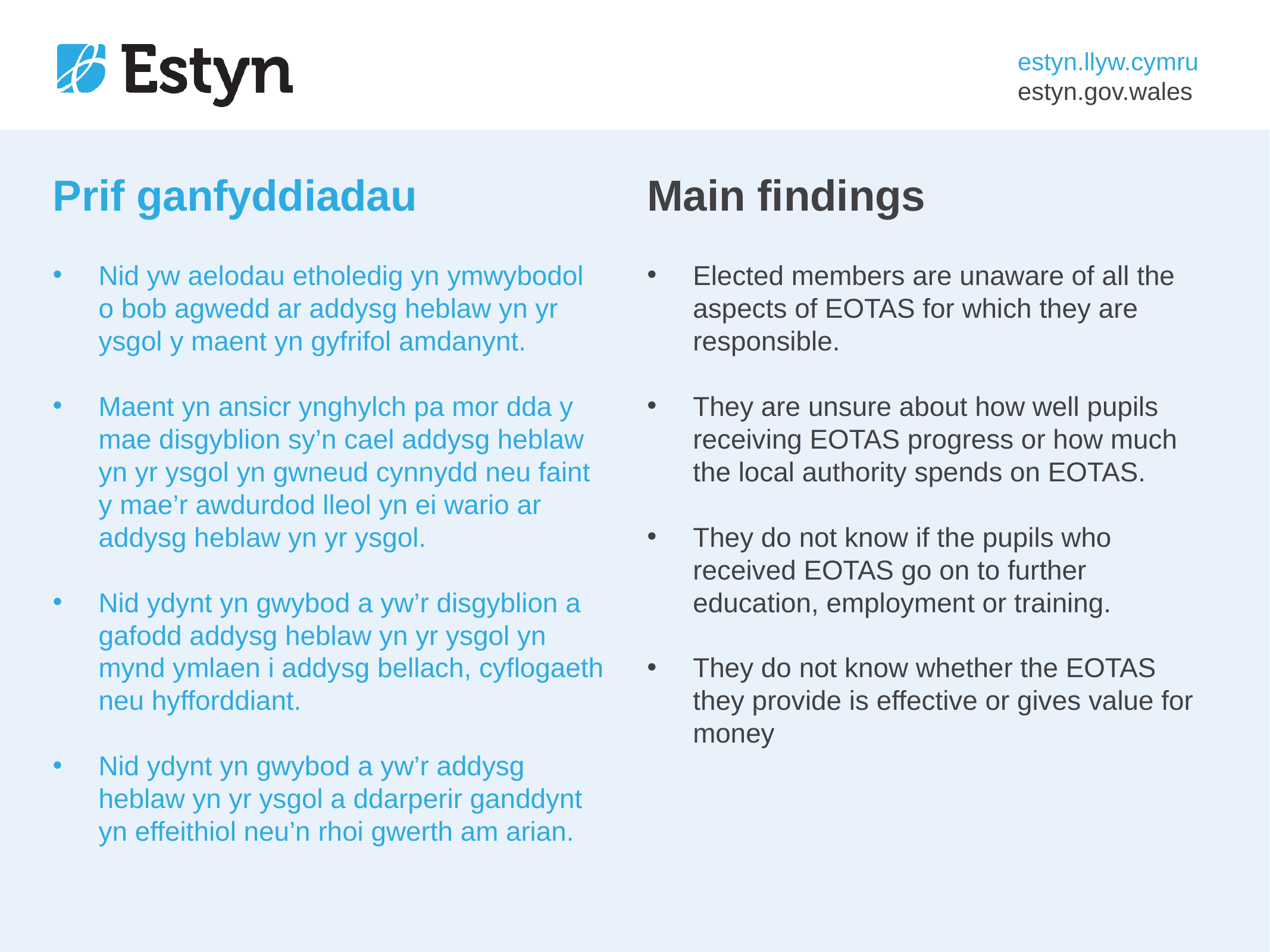

# Prif ganfyddiadau
Main findings
Nid yw aelodau etholedig yn ymwybodol o bob agwedd ar addysg heblaw yn yr ysgol y maent yn gyfrifol amdanynt.

Maent yn ansicr ynghylch pa mor dda y mae disgyblion sy’n cael addysg heblaw yn yr ysgol yn gwneud cynnydd neu faint y mae’r awdurdod lleol yn ei wario ar addysg heblaw yn yr ysgol.

Nid ydynt yn gwybod a yw’r disgyblion a gafodd addysg heblaw yn yr ysgol yn mynd ymlaen i addysg bellach, cyflogaeth neu hyfforddiant.

Nid ydynt yn gwybod a yw’r addysg heblaw yn yr ysgol a ddarperir ganddynt yn effeithiol neu’n rhoi gwerth am arian.
Elected members are unaware of all the aspects of EOTAS for which they are responsible.

They are unsure about how well pupils receiving EOTAS progress or how much the local authority spends on EOTAS.

They do not know if the pupils who received EOTAS go on to further education, employment or training.

They do not know whether the EOTAS they provide is effective or gives value for money